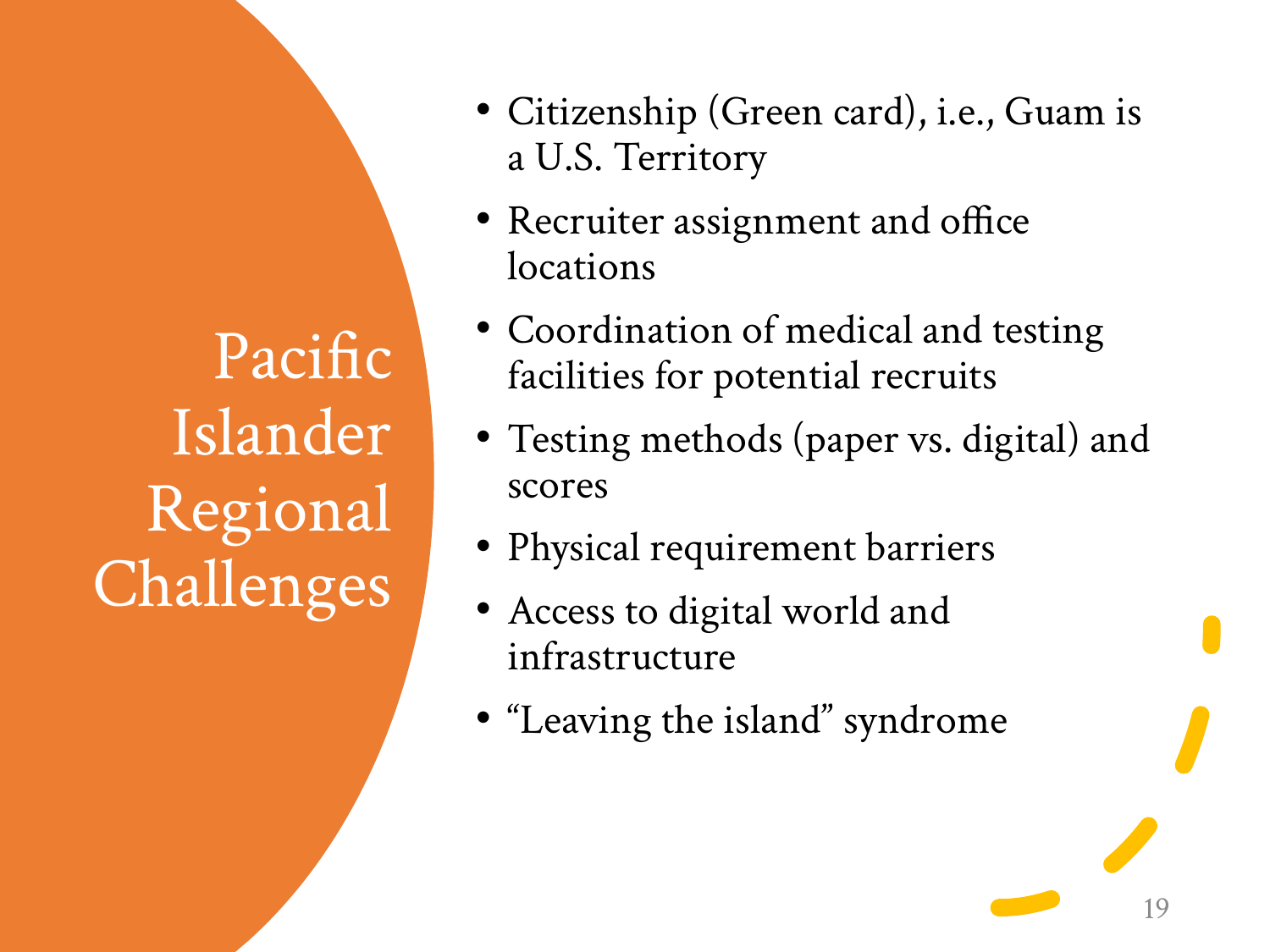

Citizenship (Green card), i.e., Guam is a U.S. Territory
Recruiter assignment and office locations
Coordination of medical and testing facilities for potential recruits
Testing methods (paper vs. digital) and scores
Physical requirement barriers
Access to digital world and infrastructure
“Leaving the island” syndrome

# Pacific Islander Regional Challenges

19